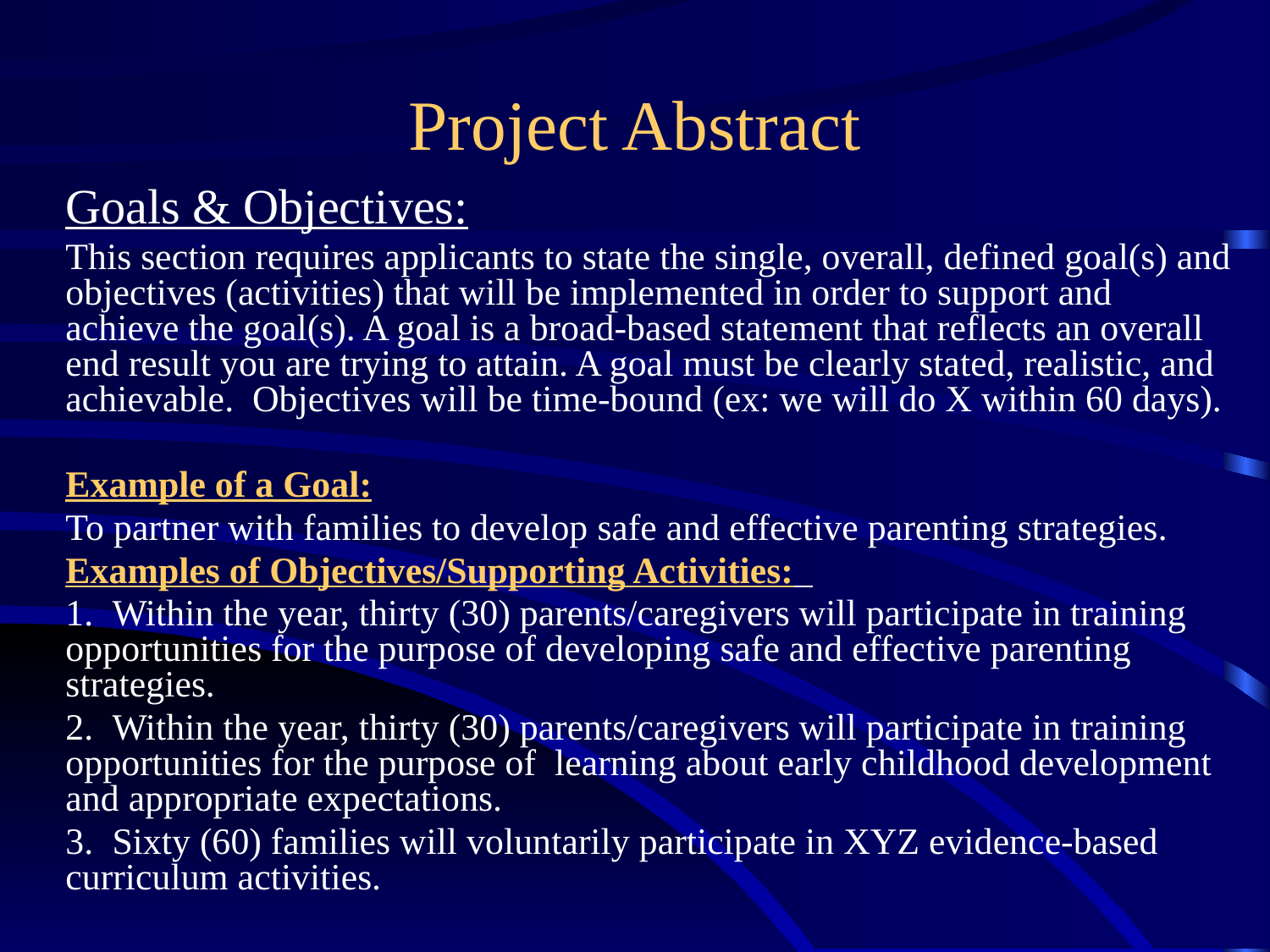

# Project Abstract
Goals & Objectives:
This section requires applicants to state the single, overall, defined goal(s) and objectives (activities) that will be implemented in order to support and achieve the goal(s). A goal is a broad-based statement that reflects an overall end result you are trying to attain. A goal must be clearly stated, realistic, and achievable.  Objectives will be time-bound (ex: we will do X within 60 days).

Example of a Goal:
To partner with families to develop safe and effective parenting strategies.
Examples of Objectives/Supporting Activities:
  Within the year, thirty (30) parents/caregivers will participate in training opportunities for the purpose of developing safe and effective parenting strategies.
  Within the year, thirty (30) parents/caregivers will participate in training opportunities for the purpose of  learning about early childhood development and appropriate expectations.
  Sixty (60) families will voluntarily participate in XYZ evidence-based curriculum activities.